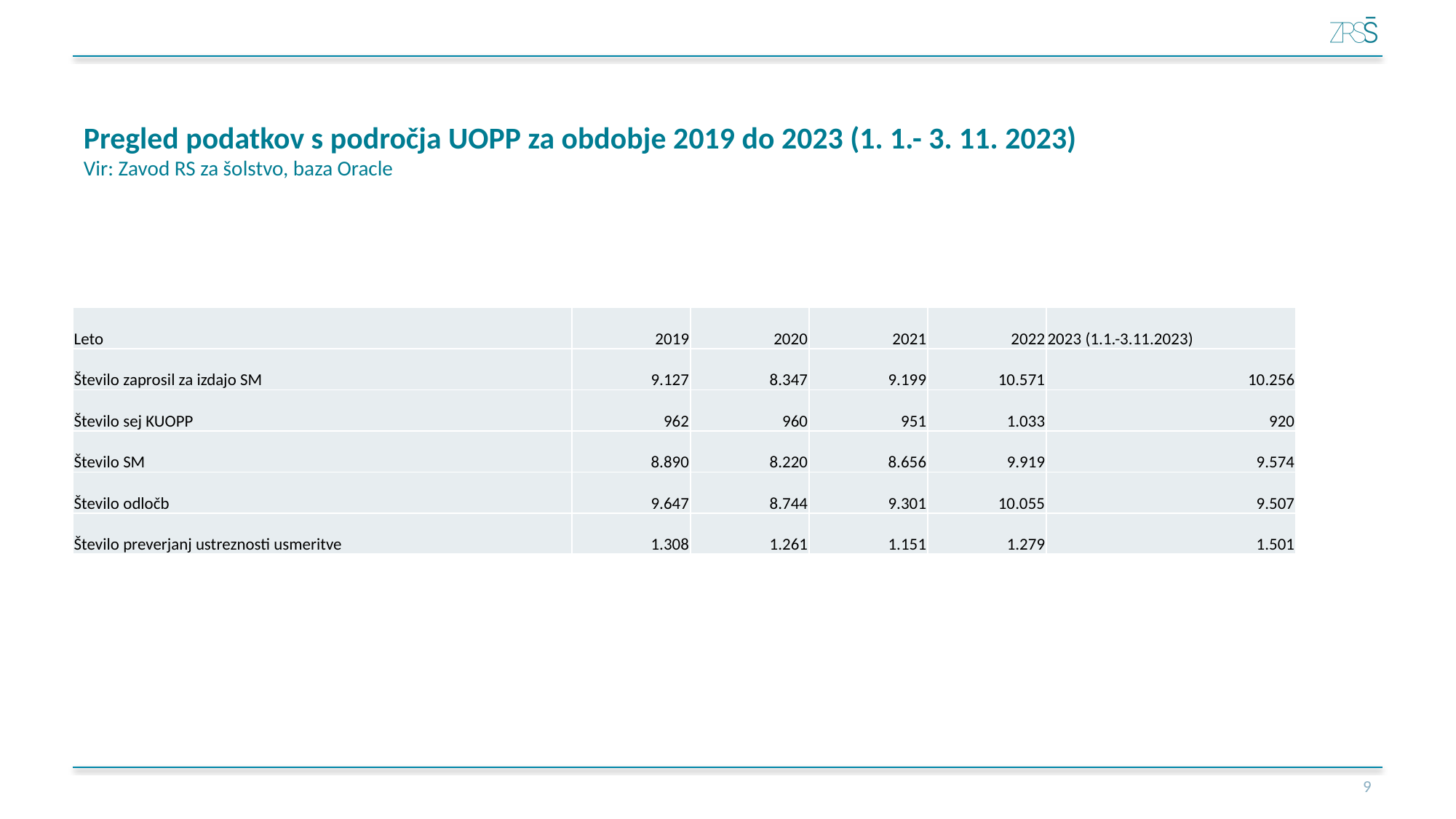

# Pregled podatkov s področja UOPP za obdobje 2019 do 2023 (1. 1.- 3. 11. 2023) Vir: Zavod RS za šolstvo, baza Oracle
| Leto | 2019 | 2020 | 2021 | 2022 | 2023 (1.1.-3.11.2023) |
| --- | --- | --- | --- | --- | --- |
| Število zaprosil za izdajo SM | 9.127 | 8.347 | 9.199 | 10.571 | 10.256 |
| Število sej KUOPP | 962 | 960 | 951 | 1.033 | 920 |
| Število SM | 8.890 | 8.220 | 8.656 | 9.919 | 9.574 |
| Število odločb | 9.647 | 8.744 | 9.301 | 10.055 | 9.507 |
| Število preverjanj ustreznosti usmeritve | 1.308 | 1.261 | 1.151 | 1.279 | 1.501 |

9